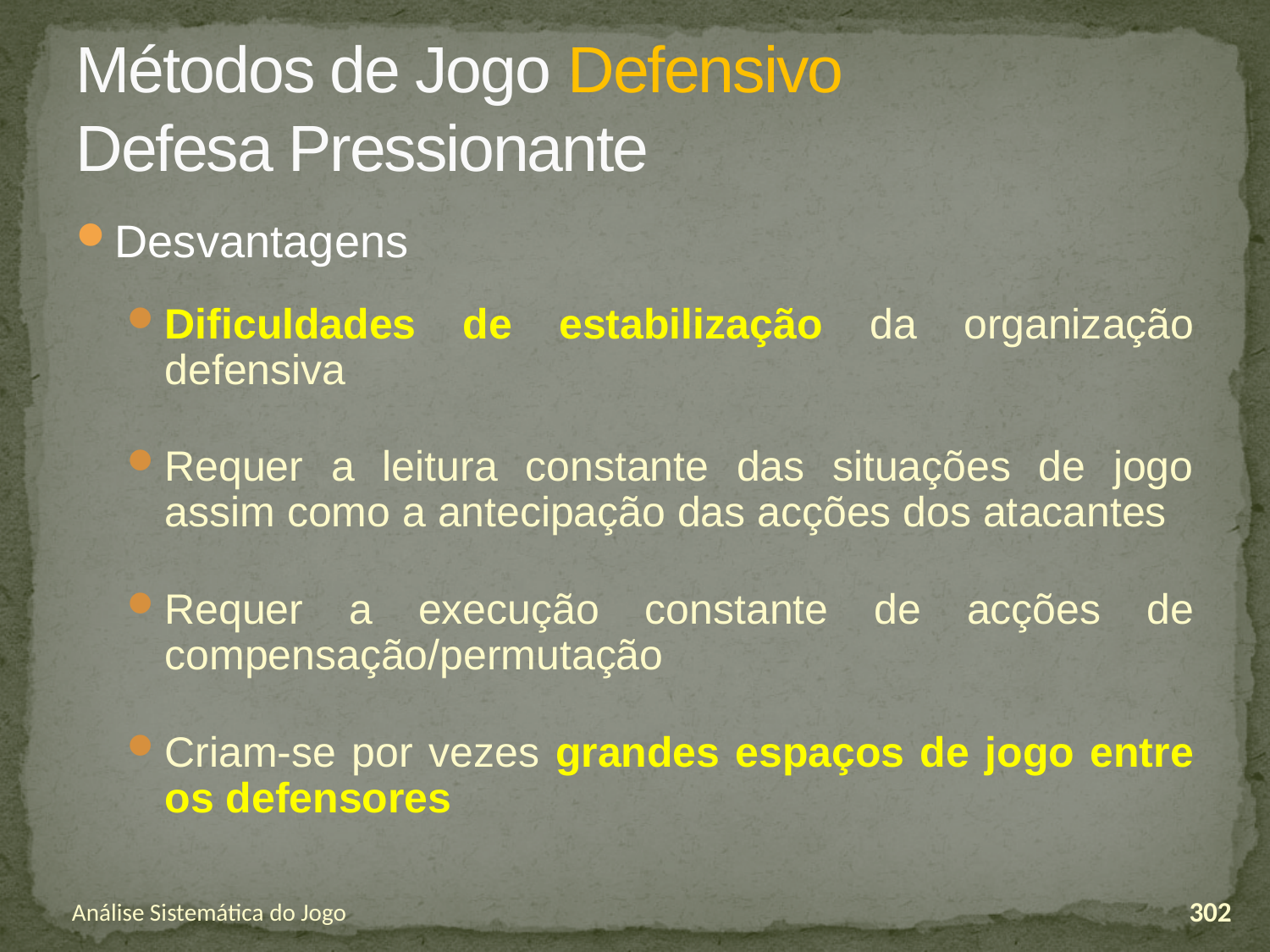

# Métodos de Jogo Defensivo Defesa Pressionante
Desvantagens

Dificuldades de estabilização da organização defensiva

Requer a leitura constante das situações de jogo assim como a antecipação das acções dos atacantes

Requer a execução constante de acções de compensação/permutação

Criam-se por vezes grandes espaços de jogo entre os defensores

Análise Sistemática do Jogo
302